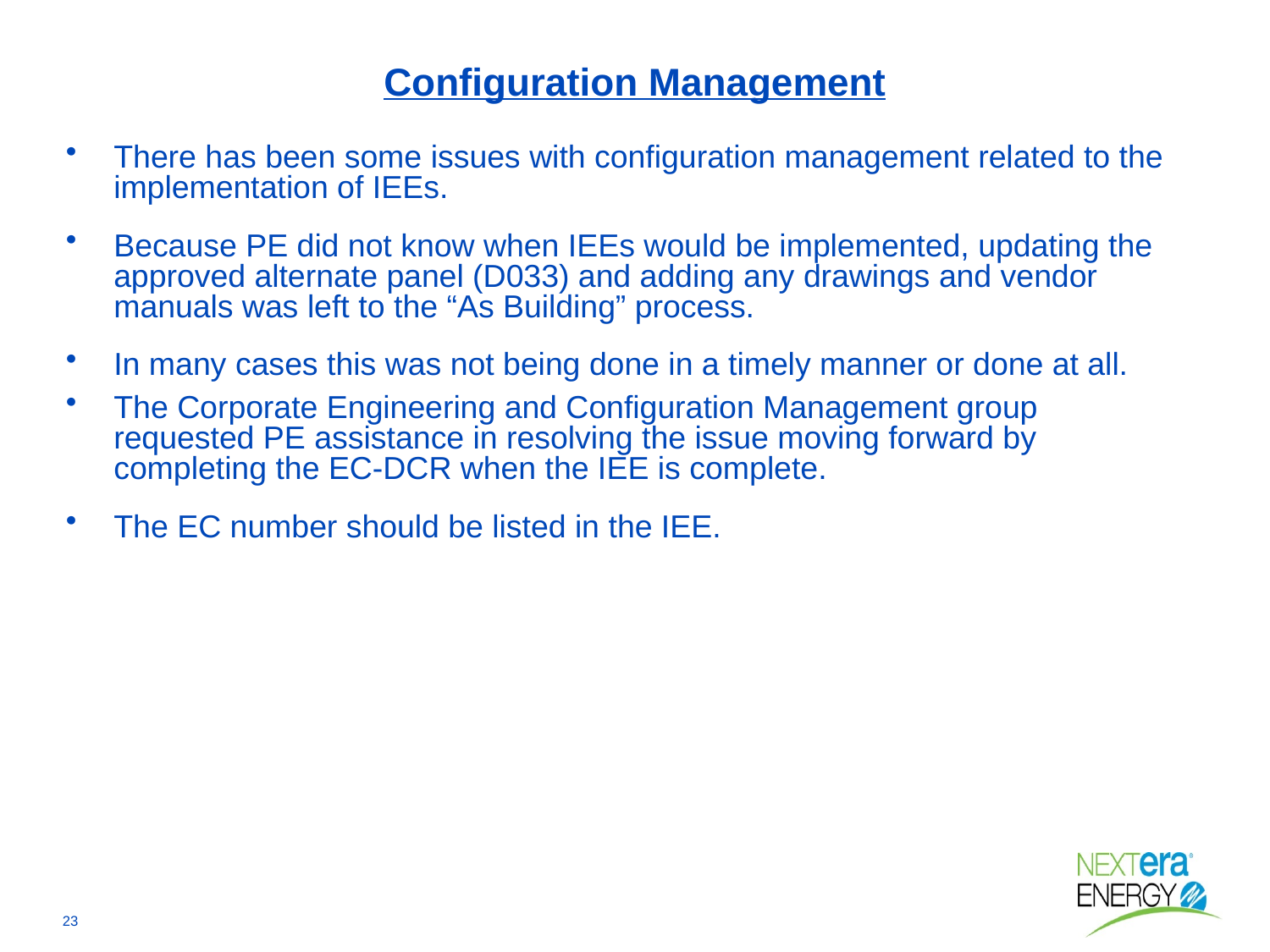

# Configuration Management
There has been some issues with configuration management related to the implementation of IEEs.
Because PE did not know when IEEs would be implemented, updating the approved alternate panel (D033) and adding any drawings and vendor manuals was left to the “As Building” process.
In many cases this was not being done in a timely manner or done at all.
The Corporate Engineering and Configuration Management group requested PE assistance in resolving the issue moving forward by completing the EC-DCR when the IEE is complete.
The EC number should be listed in the IEE.